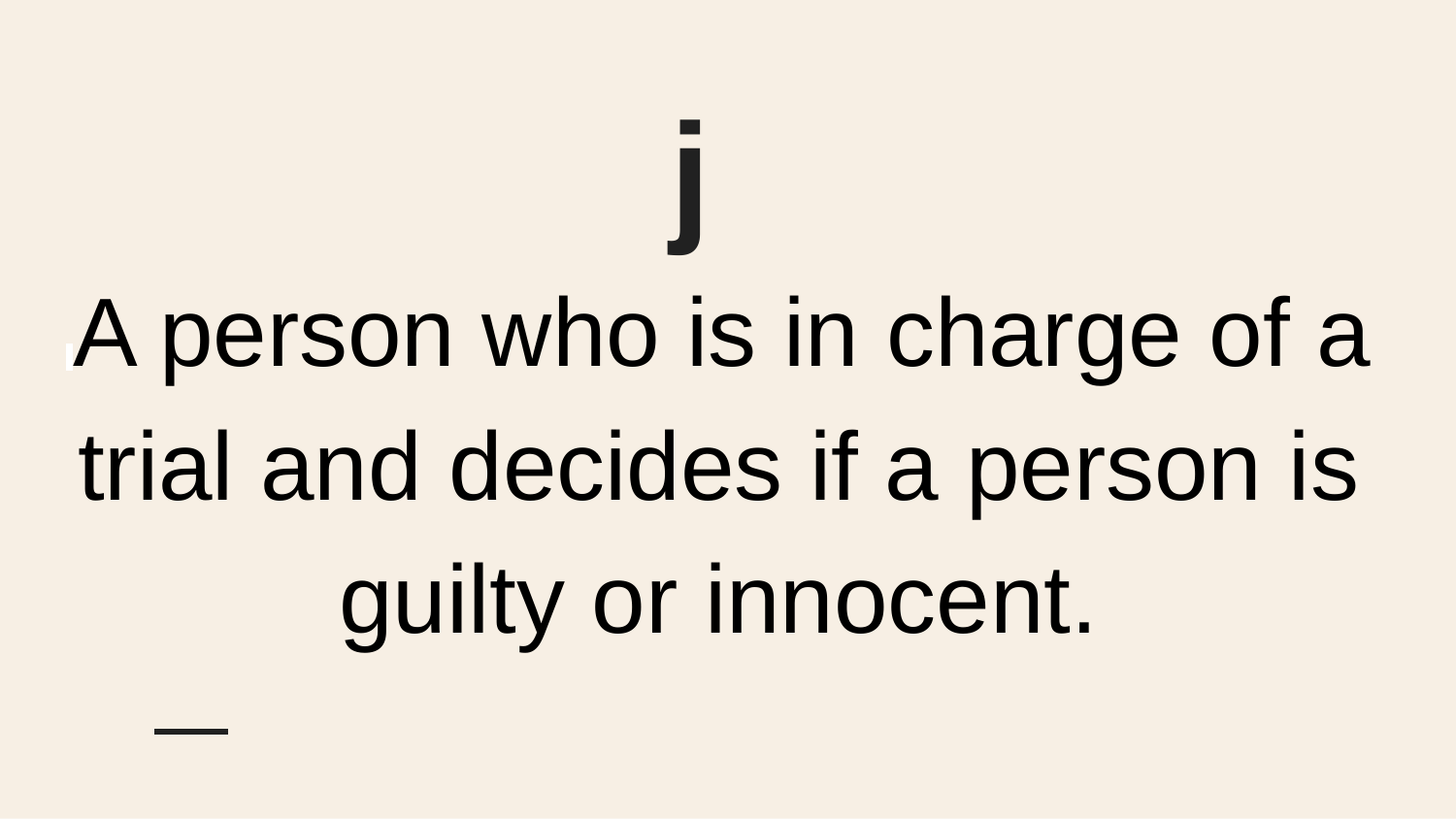

# j
 A person who is in charge of a trial and decides if a person is guilty or innocent.